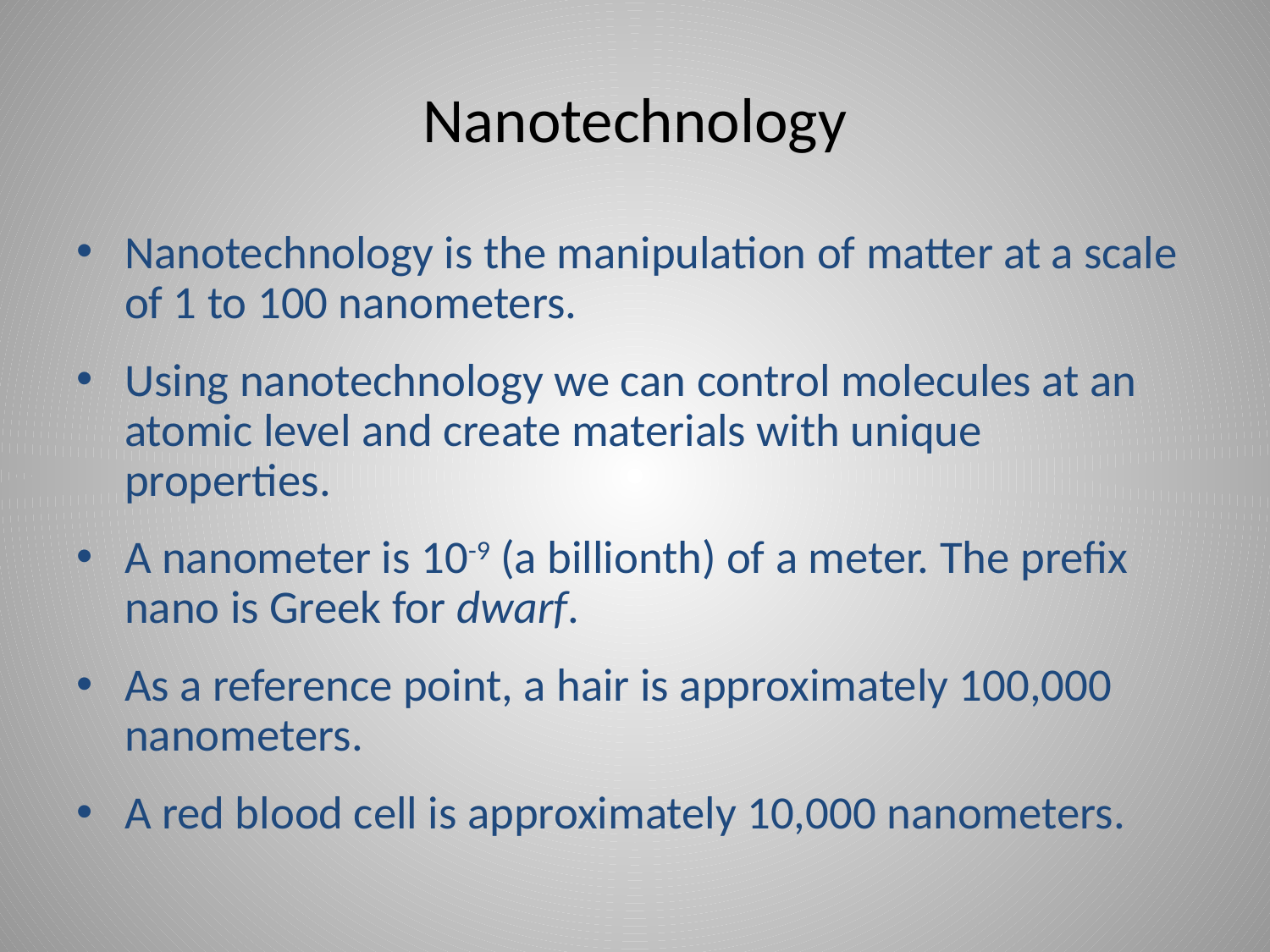

# Nanotechnology
Nanotechnology is the manipulation of matter at a scale of 1 to 100 nanometers.
Using nanotechnology we can control molecules at an atomic level and create materials with unique properties.
A nanometer is 10-9 (a billionth) of a meter. The prefix nano is Greek for dwarf.
As a reference point, a hair is approximately 100,000 nanometers.
A red blood cell is approximately 10,000 nanometers.